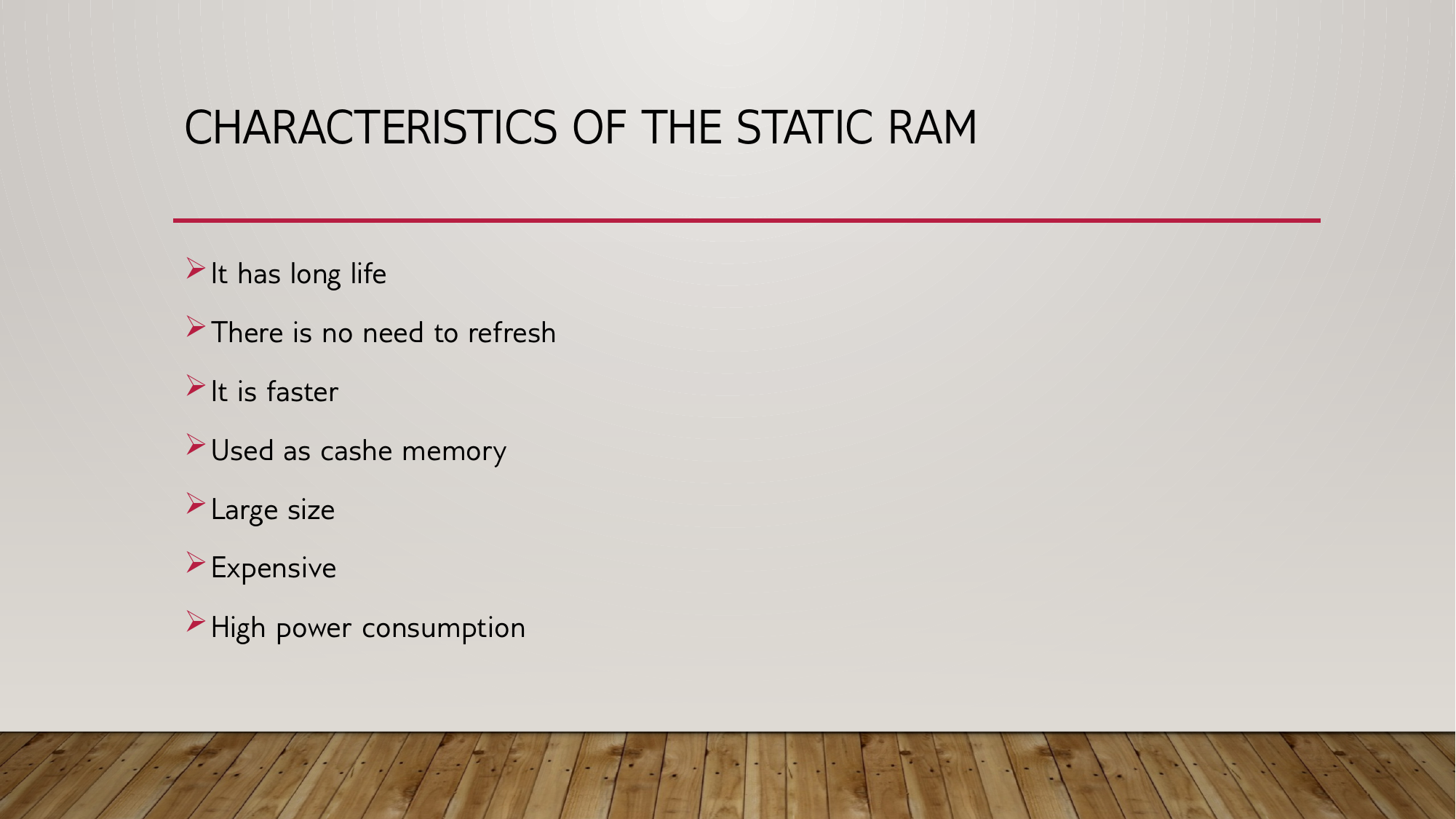

# CHARACTERISTICS OF THE STATIC RAM
It has long life
There is no need to refresh
It is faster
Used as cashe memory
Large size
Expensive
High power consumption